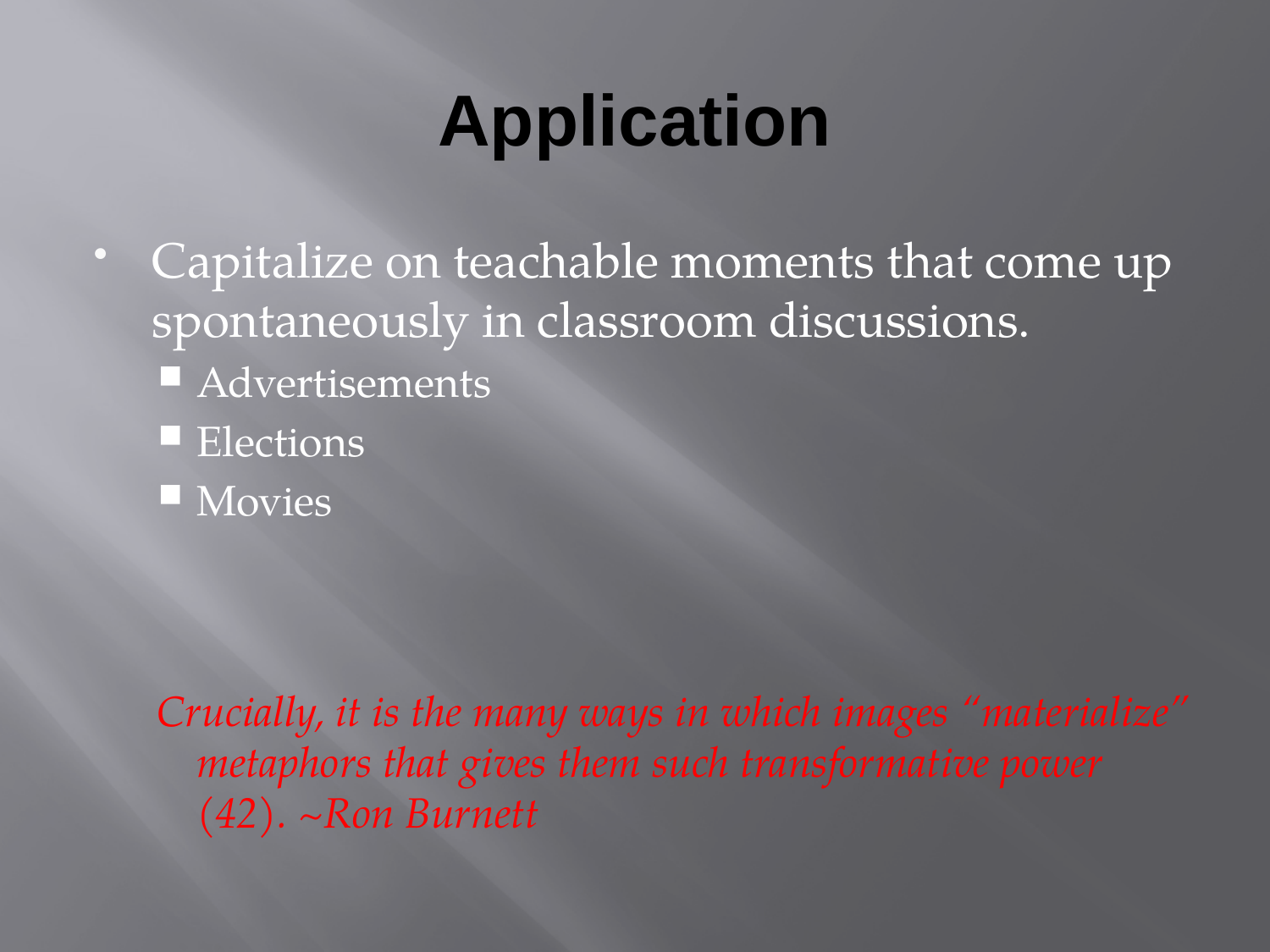

# Application
Capitalize on teachable moments that come up spontaneously in classroom discussions.
Advertisements
Elections
Movies

Crucially, it is the many ways in which images “materialize” metaphors that gives them such transformative power (42). ~Ron Burnett